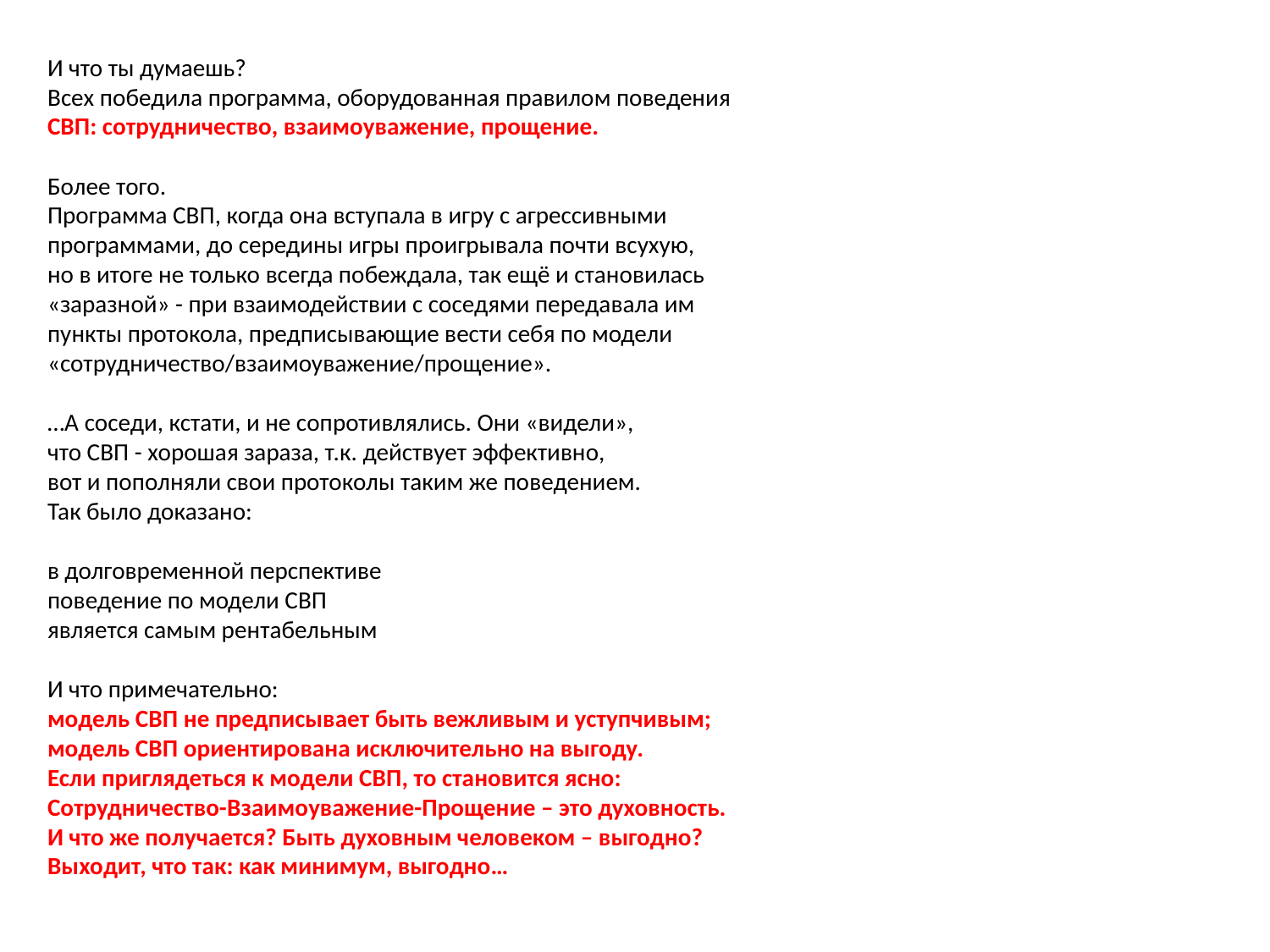

И что ты думаешь?
Всех победила программа, оборудованная правилом поведения
СВП: сотрудничество, взаимоуважение, прощение.

Более того.
Программа СВП, когда она вступала в игру с агрессивными
программами, до середины игры проигрывала почти всухую,
но в итоге не только всегда побеждала, так ещё и становилась
«заразной» - при взаимодействии с соседями передавала им
пункты протокола, предписывающие вести себя по модели
«сотрудничество/взаимоуважение/прощение».

…А соседи, кстати, и не сопротивлялись. Они «видели»,
что СВП - хорошая зараза, т.к. действует эффективно,
вот и пополняли свои протоколы таким же поведением.
Так было доказано:

в долговременной перспективе
поведение по модели СВП
является самым рентабельным

И что примечательно:
модель СВП не предписывает быть вежливым и уступчивым;
модель СВП ориентирована исключительно на выгоду.
Если приглядеться к модели СВП, то становится ясно:
Сотрудничество-Взаимоуважение-Прощение – это духовность.
И что же получается? Быть духовным человеком – выгодно?
Выходит, что так: как минимум, выгодно…